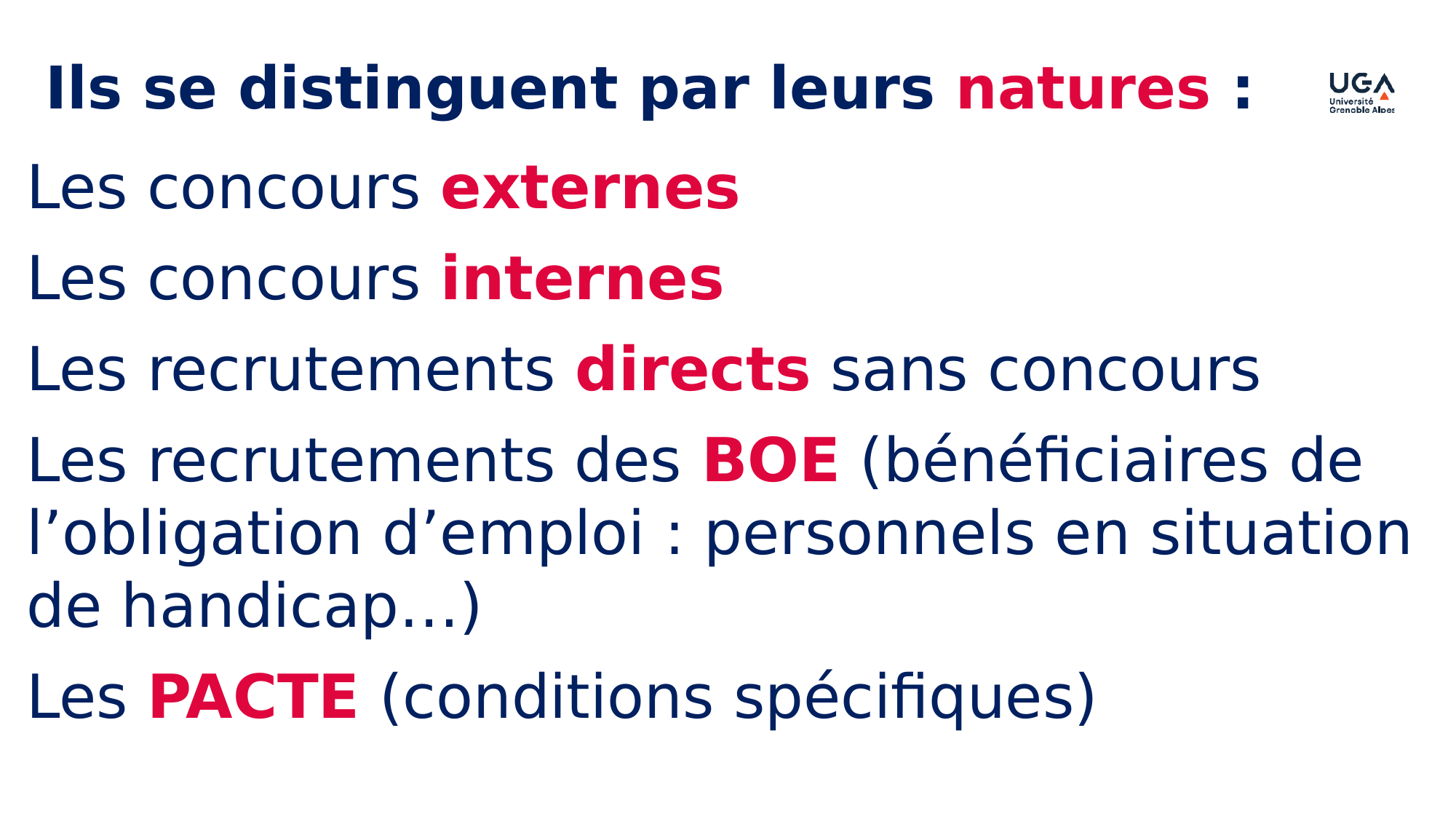

Ils se distinguent par leurs natures :

Les concours externes
Les concours internes
Les recrutements directs sans concours
Les recrutements des BOE (bénéficiaires de l’obligation d’emploi : personnels en situation de handicap…)
Les PACTE (conditions spécifiques)